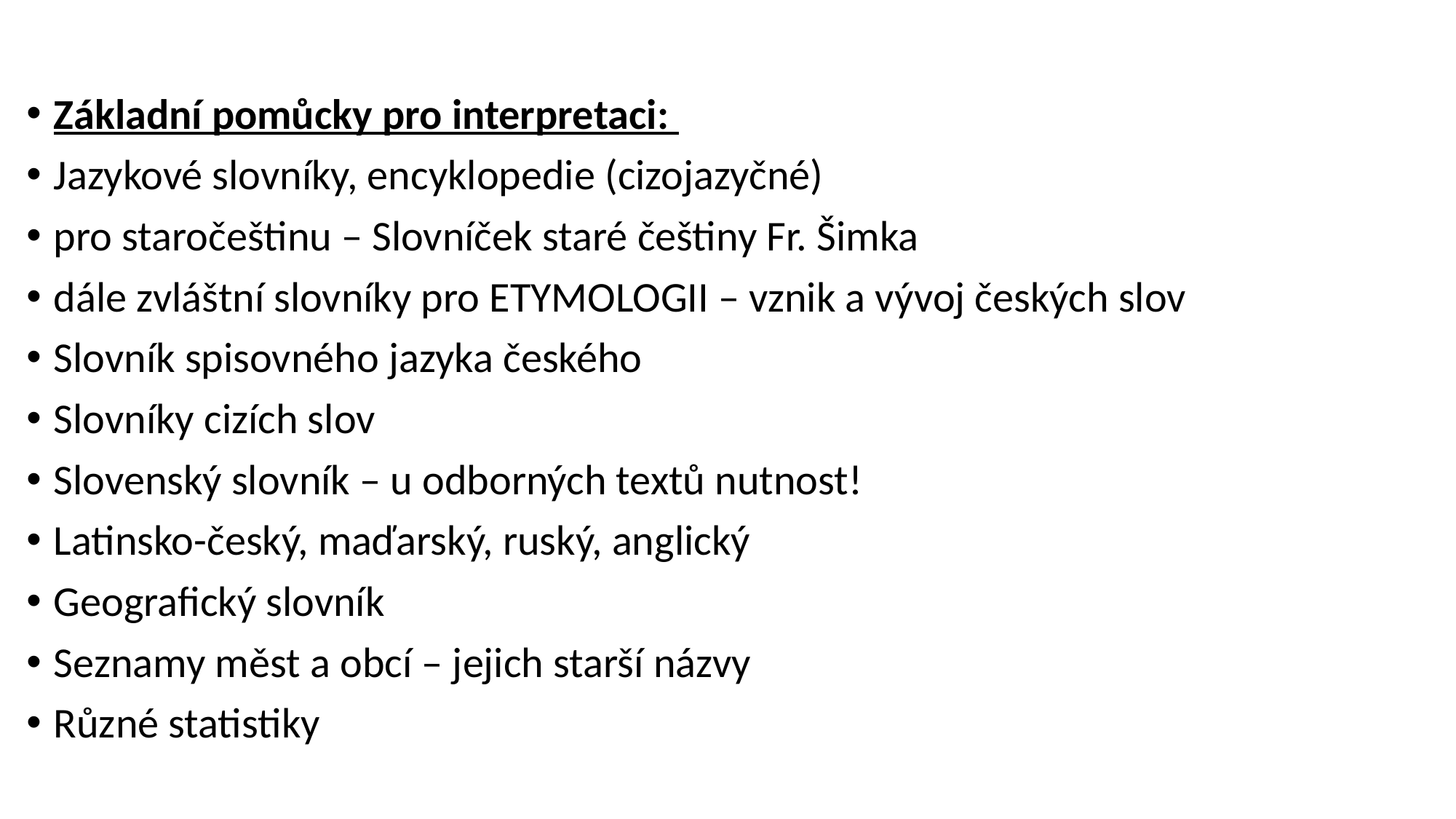

Základní pomůcky pro interpretaci:
Jazykové slovníky, encyklopedie (cizojazyčné)
pro staročeštinu – Slovníček staré češtiny Fr. Šimka
dále zvláštní slovníky pro ETYMOLOGII – vznik a vývoj českých slov
Slovník spisovného jazyka českého
Slovníky cizích slov
Slovenský slovník – u odborných textů nutnost!
Latinsko-český, maďarský, ruský, anglický
Geografický slovník
Seznamy měst a obcí – jejich starší názvy
Různé statistiky